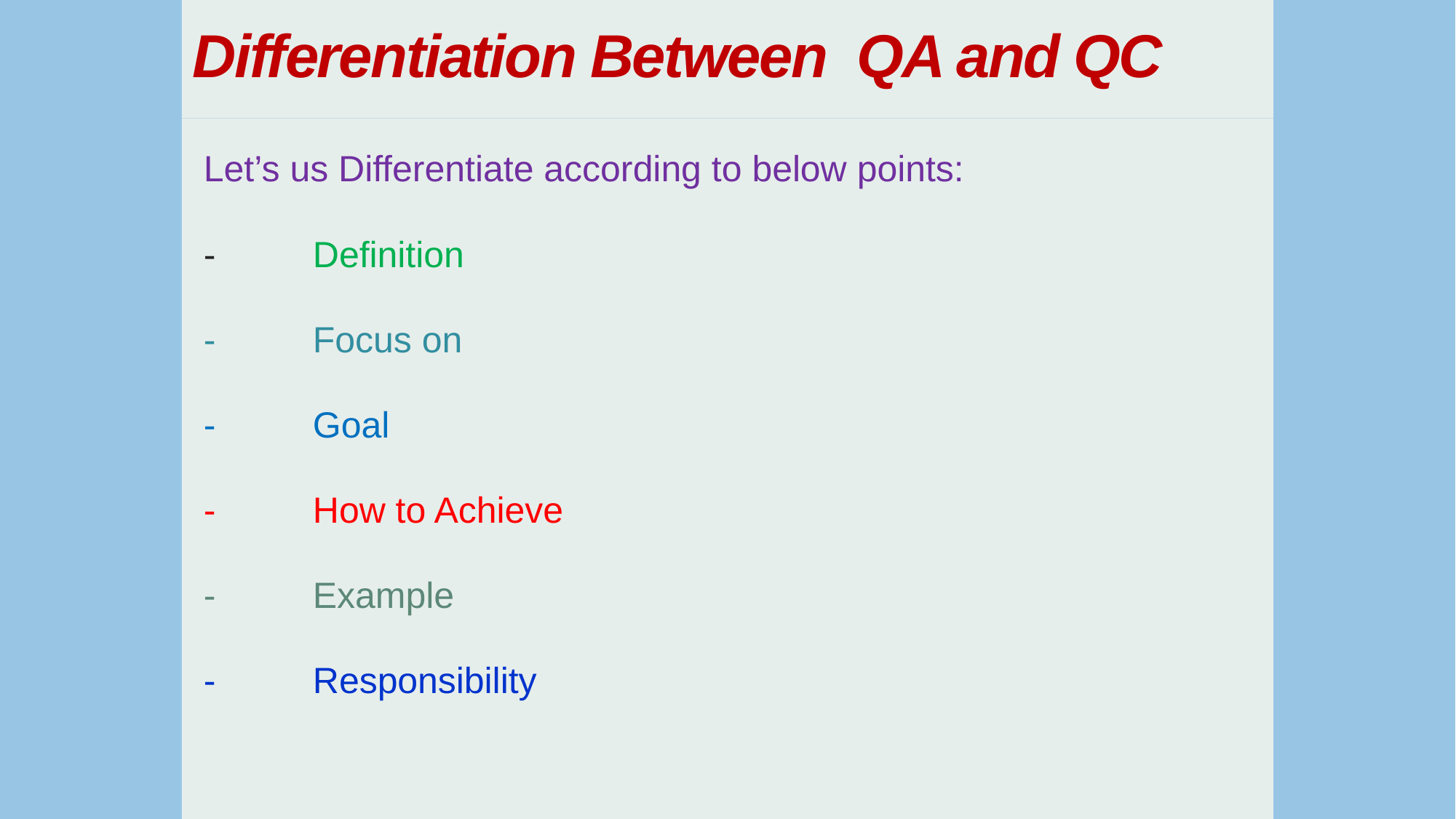

# Differentiation Between  QA and QC
	Let’s us Differentiate according to below points:
	-	Definition
	-	Focus on
	-	Goal
	-	How to Achieve
	-	Example
	-	Responsibility